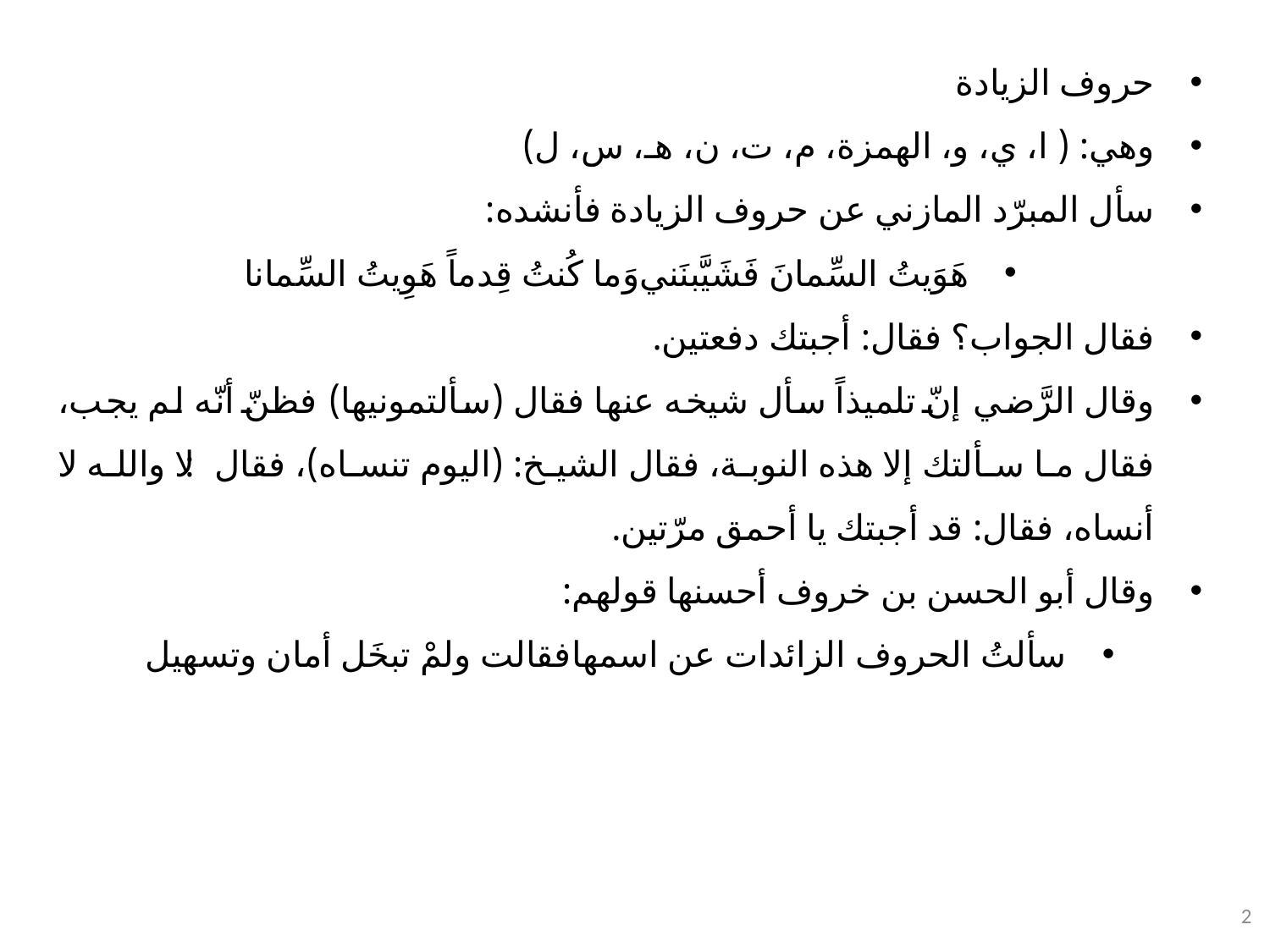

حروف الزيادة
وهي: ( ا، ي، و، الهمزة، م، ت، ن، هـ، س، ل)
سأل المبرّد المازني عن حروف الزيادة فأنشده:
هَوَيتُ السِّمانَ فَشَيَّبنَني	وَما كُنتُ قِدماً هَوِيتُ السِّمانا
فقال الجواب؟ فقال: أجبتك دفعتين.
وقال الرَّضي إنّ تلميذاً سأل شيخه عنها فقال (سألتمونيها) فظنّ أنّه لم يجب، فقال ما سألتك إلا هذه النوبة، فقال الشيخ: (اليوم تنساه)، فقال: لا والله لا أنساه، فقال: قد أجبتك يا أحمق مرّتين.
وقال أبو الحسن بن خروف أحسنها قولهم:
سألتُ الحروف الزائدات عن اسمها	فقالت ولمْ تبخَل أمان وتسهيل

2